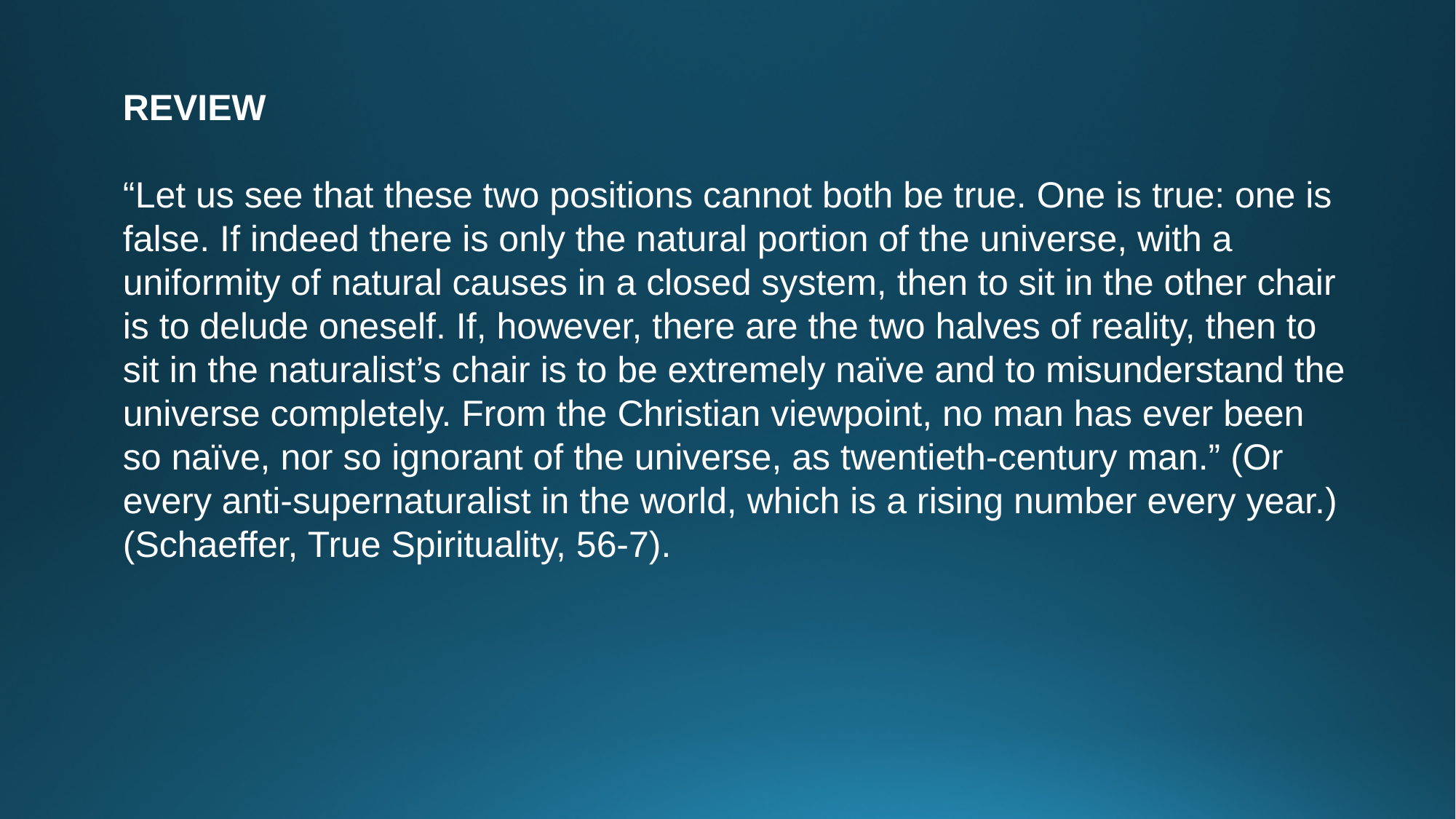

REVIEW

“Let us see that these two positions cannot both be true. One is true: one is false. If indeed there is only the natural portion of the universe, with a uniformity of natural causes in a closed system, then to sit in the other chair is to delude oneself. If, however, there are the two halves of reality, then to sit in the naturalist’s chair is to be extremely naïve and to misunderstand the universe completely. From the Christian viewpoint, no man has ever been so naïve, nor so ignorant of the universe, as twentieth-century man.” (Or every anti-supernaturalist in the world, which is a rising number every year.) (Schaeffer, True Spirituality, 56-7).